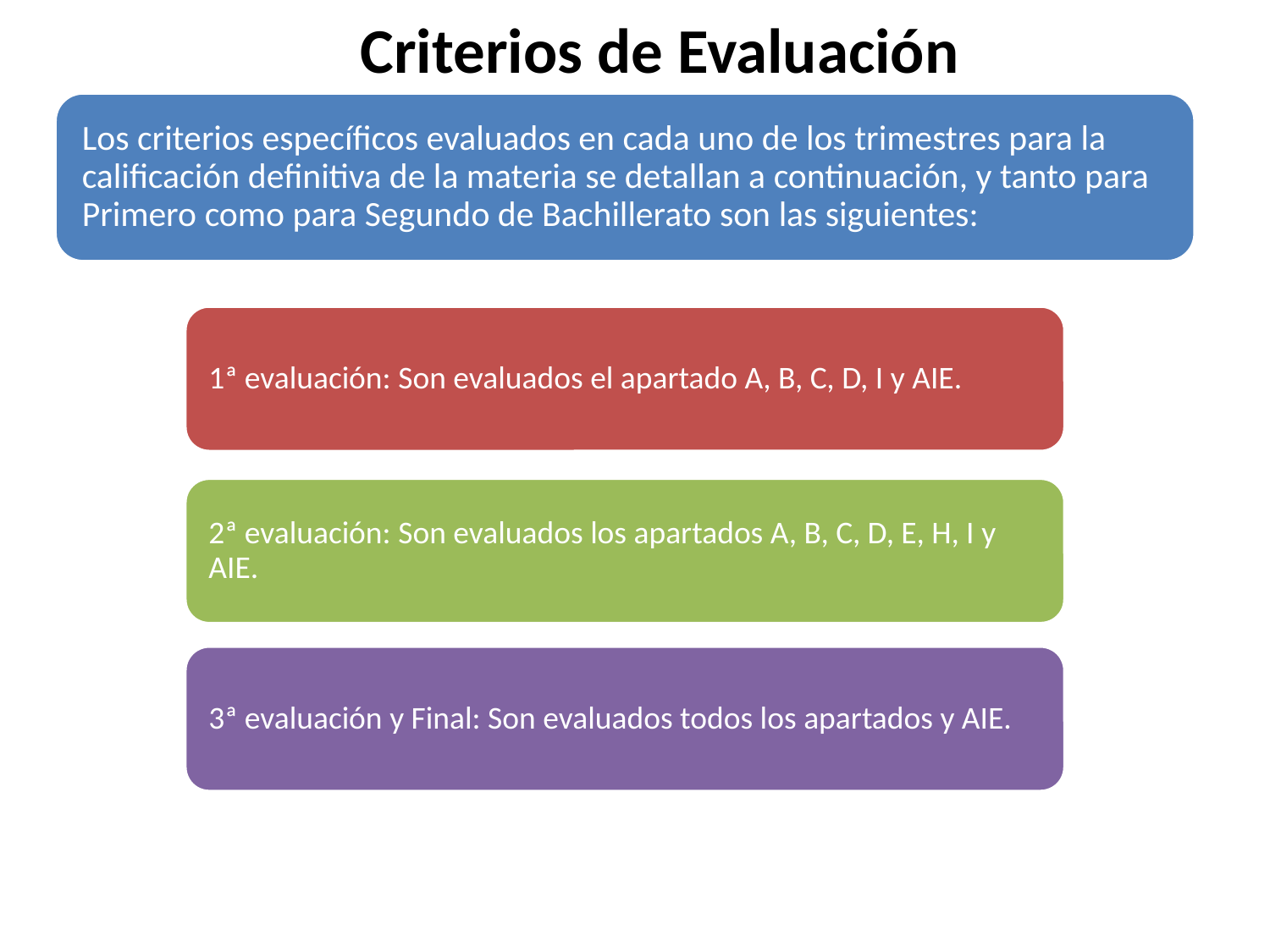

Criterios de Evaluación
Los criterios específicos evaluados en cada uno de los trimestres para la calificación definitiva de la materia se detallan a continuación, y tanto para Primero como para Segundo de Bachillerato son las siguientes:
1ª evaluación: Son evaluados el apartado A, B, C, D, I y AIE.
2ª evaluación: Son evaluados los apartados A, B, C, D, E, H, I y AIE.
3ª evaluación y Final: Son evaluados todos los apartados y AIE.